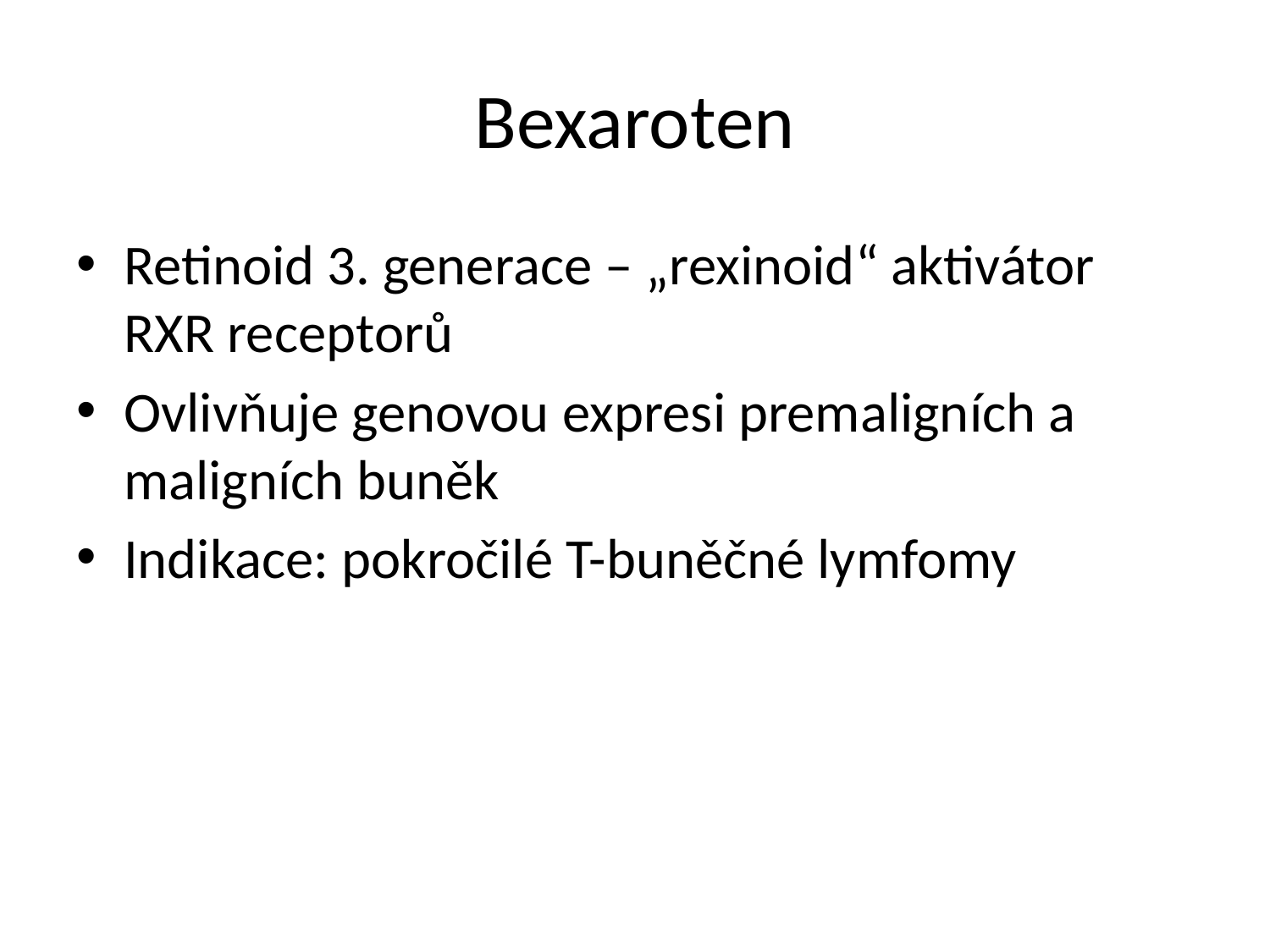

# Bexaroten
Retinoid 3. generace – „rexinoid“ aktivátor RXR receptorů
Ovlivňuje genovou expresi premaligních a maligních buněk
Indikace: pokročilé T-buněčné lymfomy